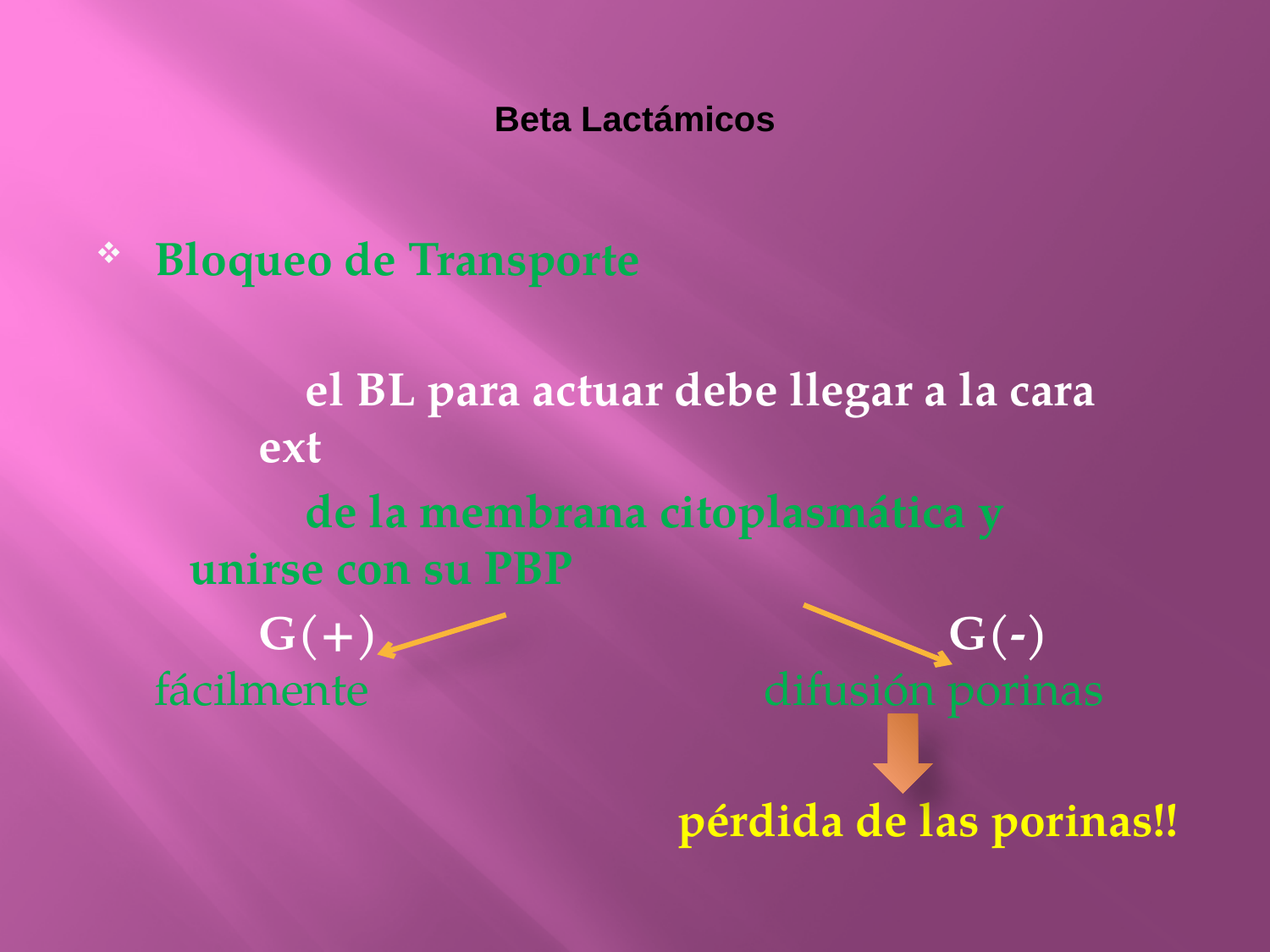

# Beta Lactámicos
Bloqueo de Transporte

                  el BL para actuar debe llegar a la cara      	         ext
                  de la membrana citoplasmática y      	          unirse con su PBP
              G(+)                                                 G(-)        fácilmente                                  difusión porinas

                                                  pérdida de las porinas!!